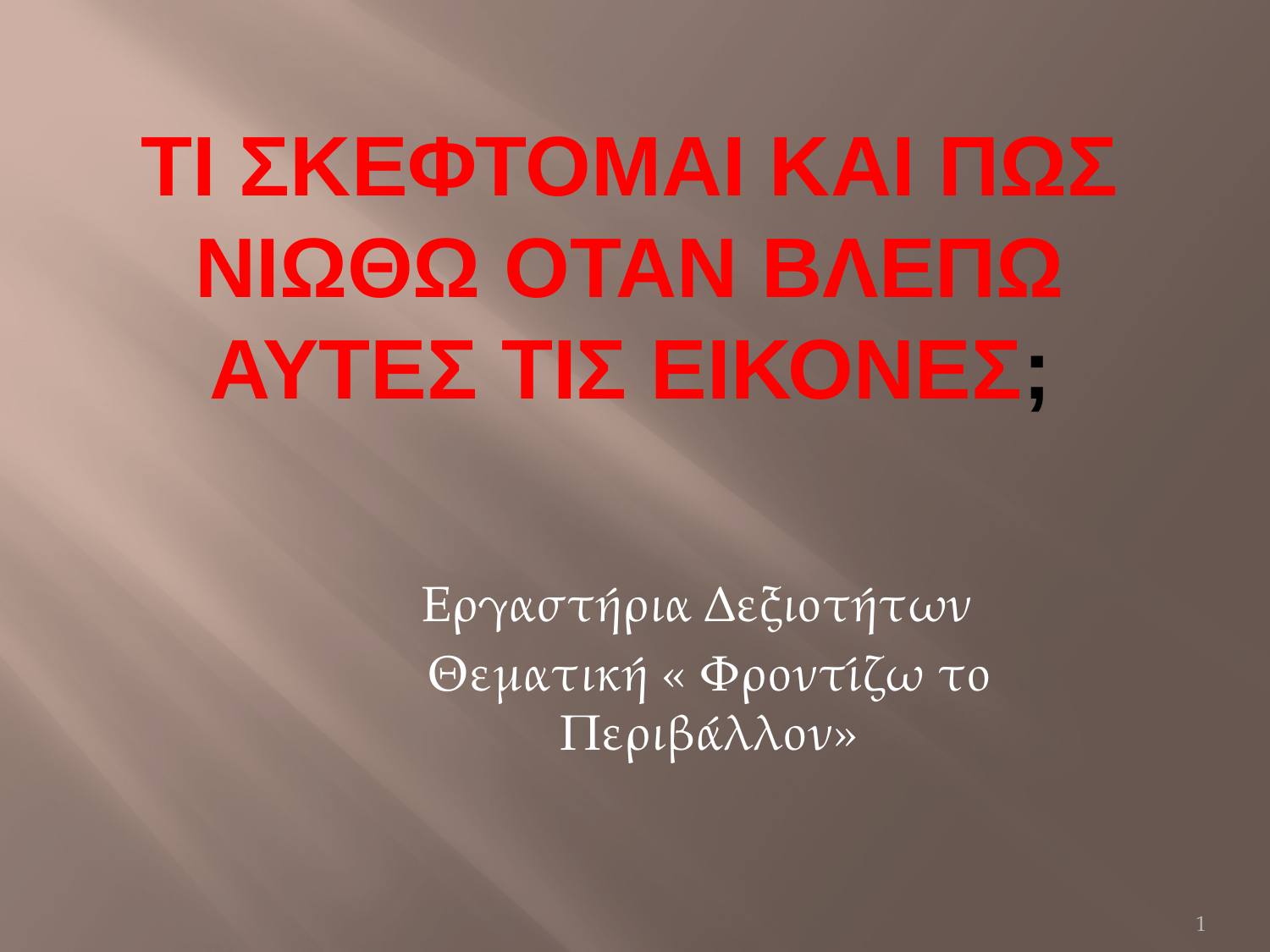

# Τι σκεφτομαι και πωσ νιωθω οταν βλεπω αυτεσ τισ εικονεσ;
Εργαστήρια Δεξιοτήτων
Θεματική « Φροντίζω το Περιβάλλον»
1